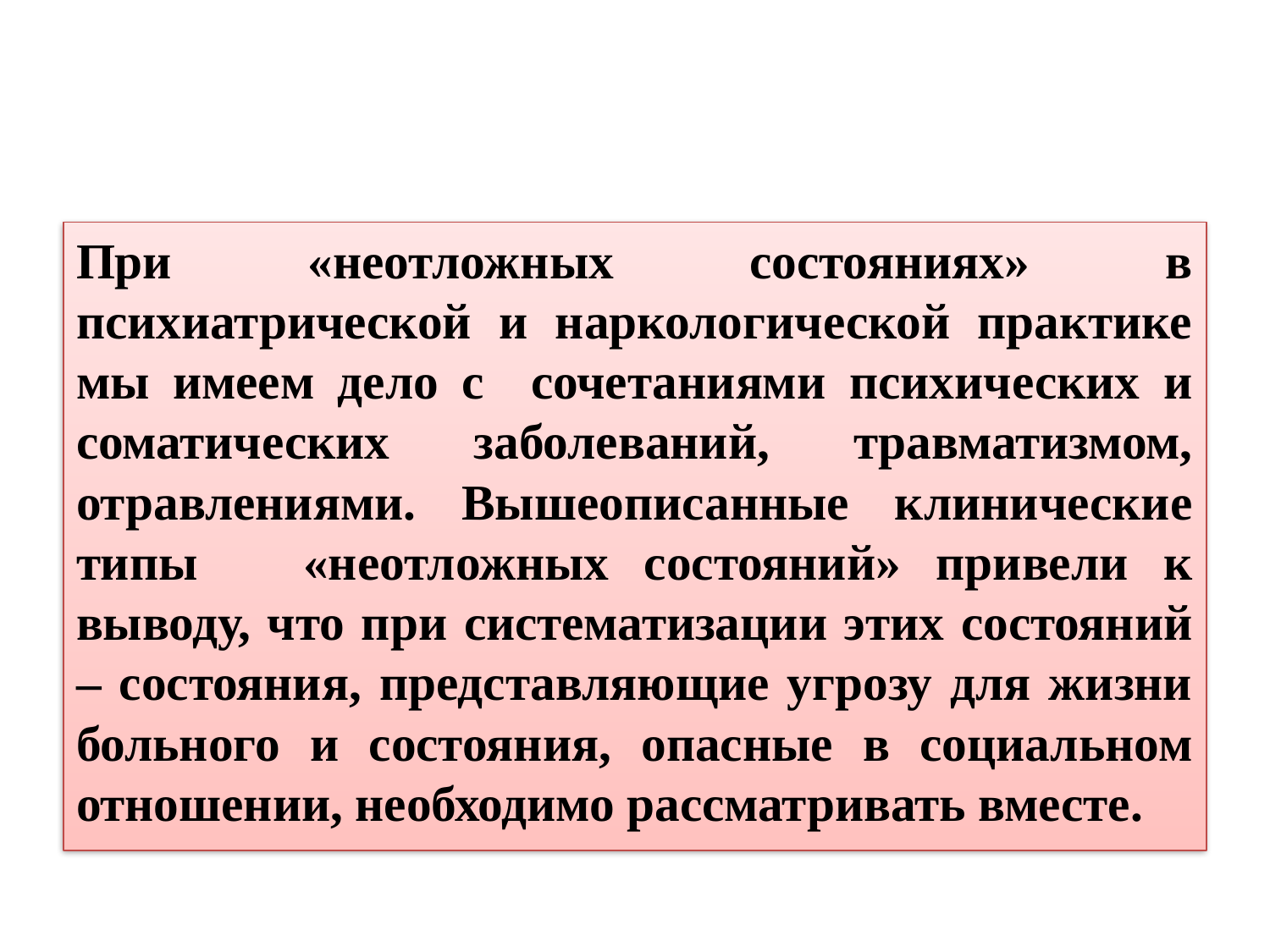

#
При «неотложных состояниях» в психиатрической и наркологической практике мы имеем дело с  сочетаниями психических и соматических заболеваний, травматизмом, отравлениями. Вышеописанные клинические типы   «неотложных состояний» привели к выводу, что при систематизации этих состояний – состояния, представляющие угрозу для жизни больного и состояния, опасные в социальном отношении, необходимо рассматривать вместе.